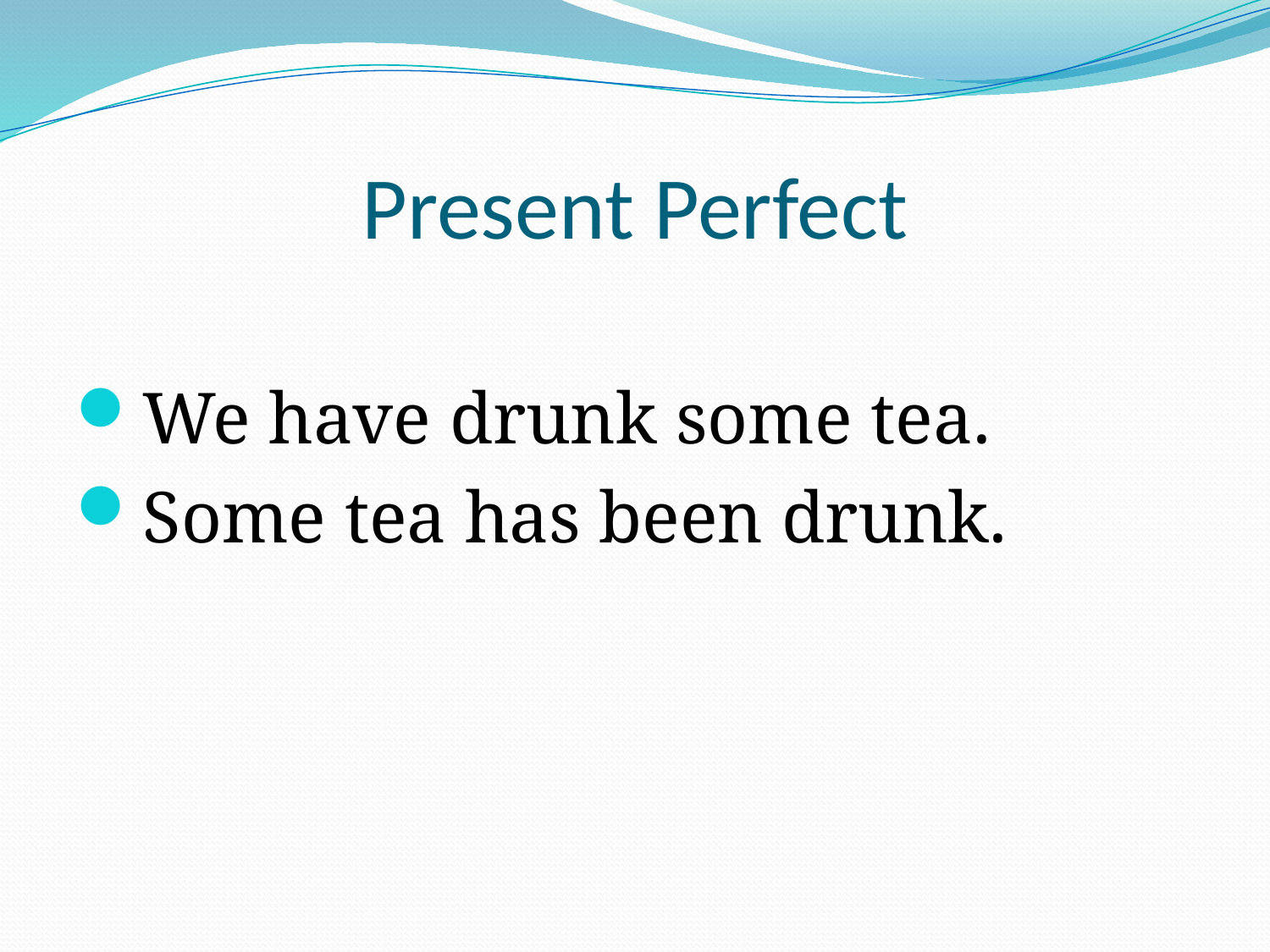

# Present Perfect

We have drunk some tea.
Some tea has been drunk.